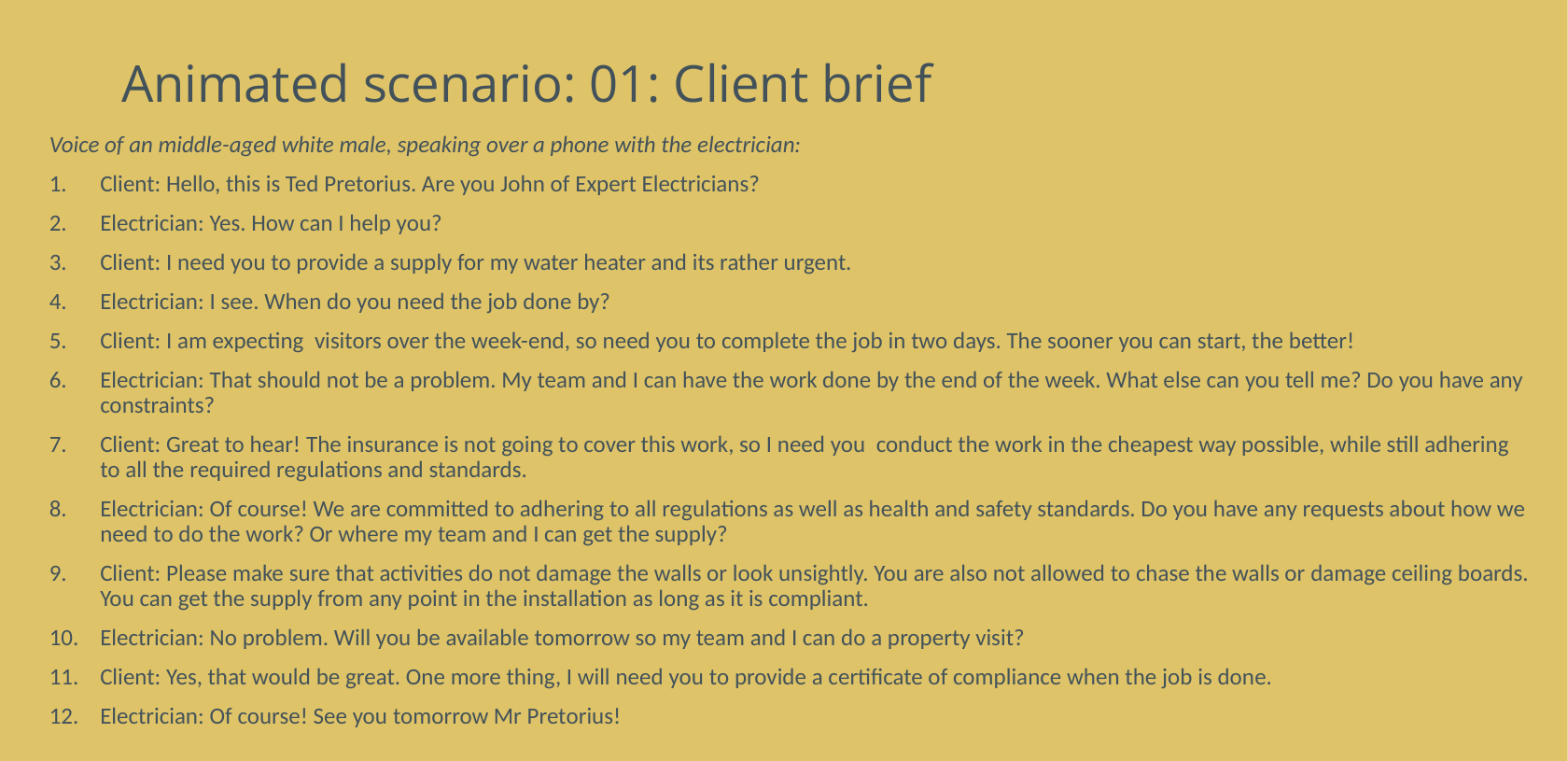

# Animated scenario: 01: Client brief
Voice of an middle-aged white male, speaking over a phone with the electrician:
Client: Hello, this is Ted Pretorius. Are you John of Expert Electricians?
Electrician: Yes. How can I help you?
Client: I need you to provide a supply for my water heater and its rather urgent.
Electrician: I see. When do you need the job done by?
Client: I am expecting  visitors over the week-end, so need you to complete the job in two days. The sooner you can start, the better!
Electrician: That should not be a problem. My team and I can have the work done by the end of the week. What else can you tell me? Do you have any constraints?
Client: Great to hear! The insurance is not going to cover this work, so I need you  conduct the work in the cheapest way possible, while still adhering to all the required regulations and standards.
Electrician: Of course! We are committed to adhering to all regulations as well as health and safety standards. Do you have any requests about how we need to do the work? Or where my team and I can get the supply?
Client: Please make sure that activities do not damage the walls or look unsightly. You are also not allowed to chase the walls or damage ceiling boards. You can get the supply from any point in the installation as long as it is compliant.
Electrician: No problem. Will you be available tomorrow so my team and I can do a property visit?
Client: Yes, that would be great. One more thing, I will need you to provide a certificate of compliance when the job is done.
Electrician: Of course! See you tomorrow Mr Pretorius!